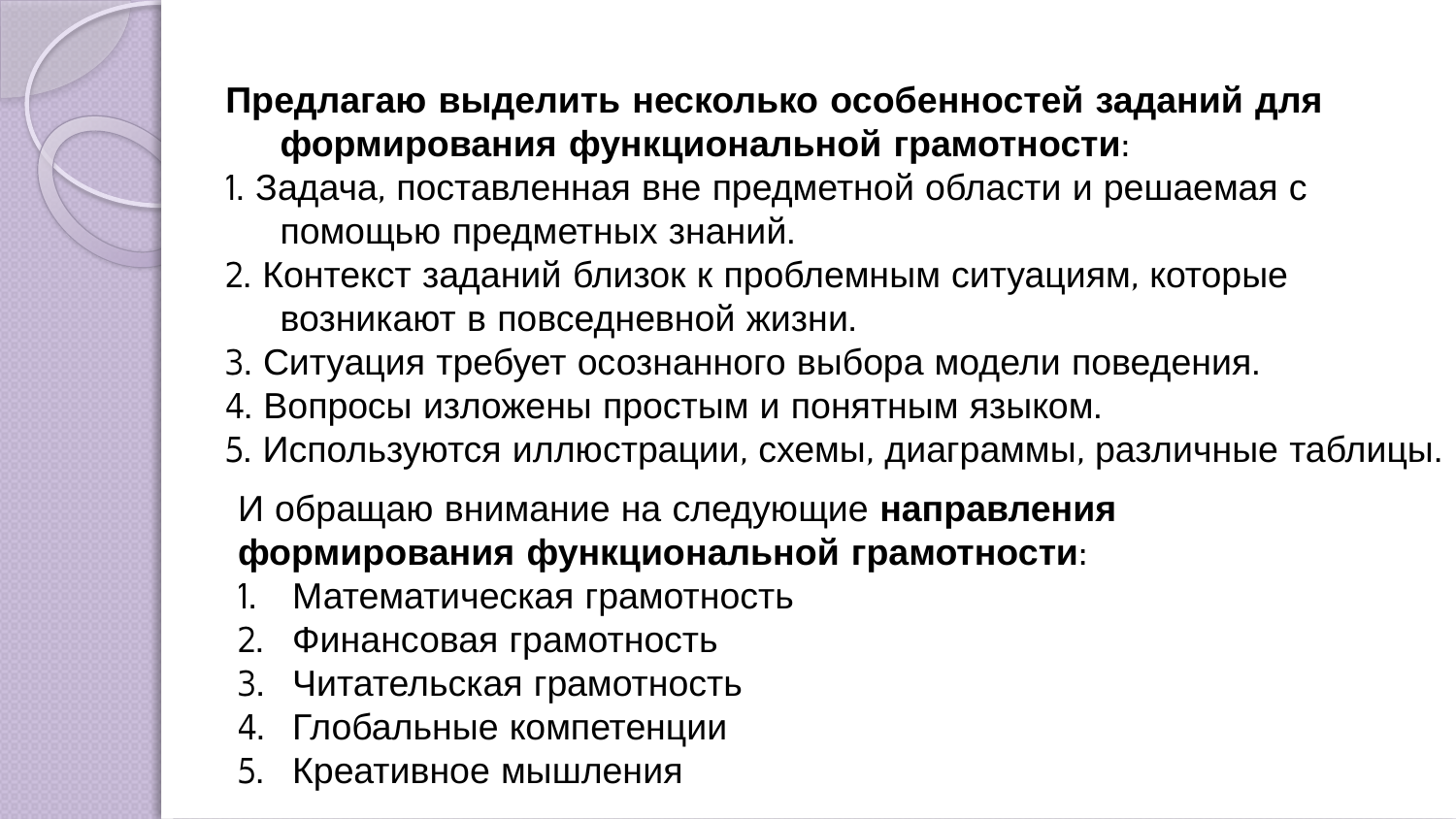

Предлагаю выделить несколько особенностей заданий для формирования функциональной грамотности:
1. Задача, поставленная вне предметной области и решаемая с помощью предметных знаний.
2. Контекст заданий близок к проблемным ситуациям, которые возникают в повседневной жизни.
3. Ситуация требует осознанного выбора модели поведения.
4. Вопросы изложены простым и понятным языком.
5. Используются иллюстрации, схемы, диаграммы, различные таблицы.

И обращаю внимание на следующие направления формирования функциональной грамотности:
Математическая грамотность
Финансовая грамотность
Читательская грамотность
Глобальные компетенции
Креативное мышления